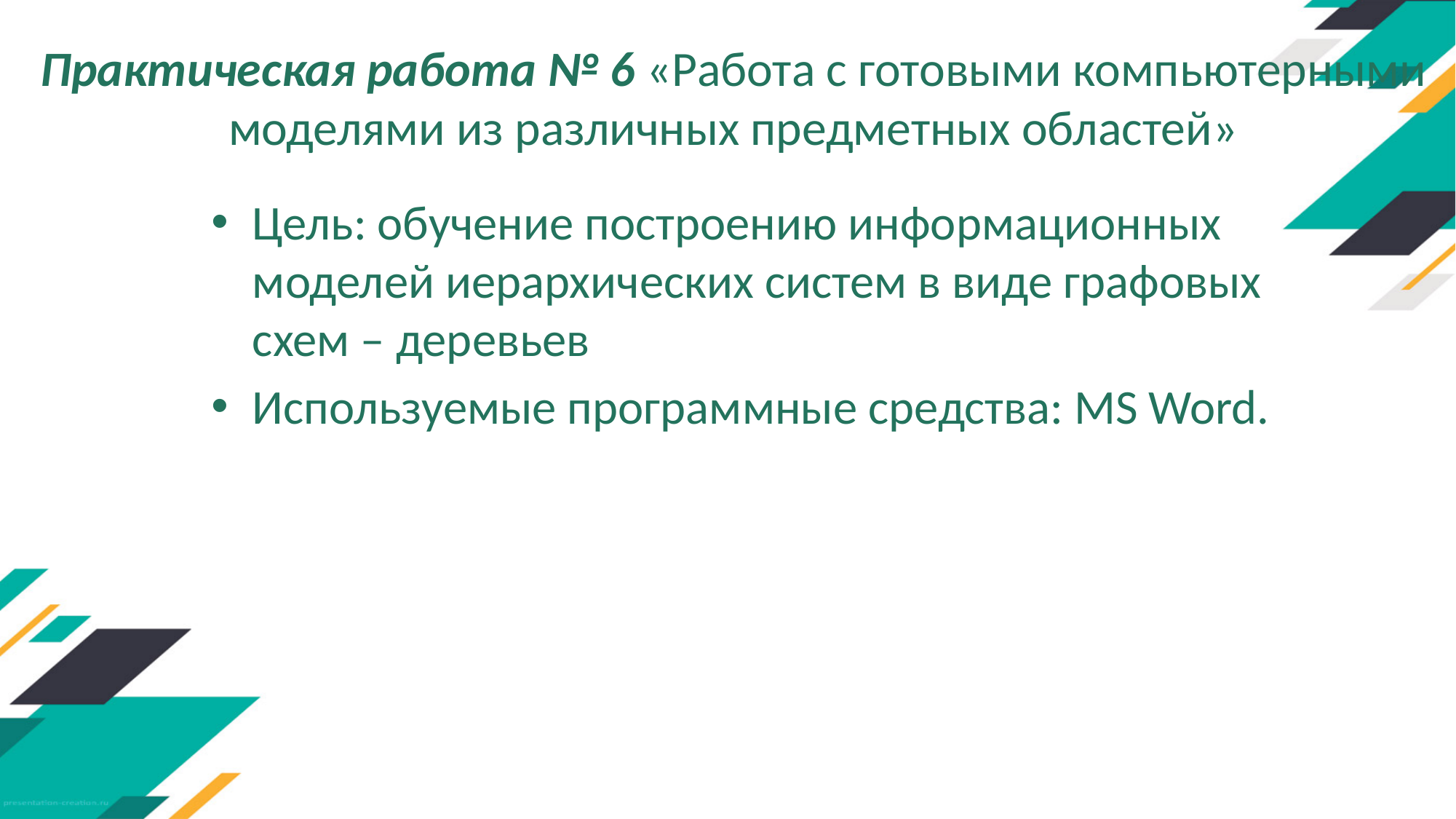

# Практическая работа № 6 «Работа с готовыми компьютерными моделями из различных предметных областей»
Цель: обучение построению информационных моделей иерархических систем в виде графовых схем – деревьев
Используемые программные средства: MS Word.